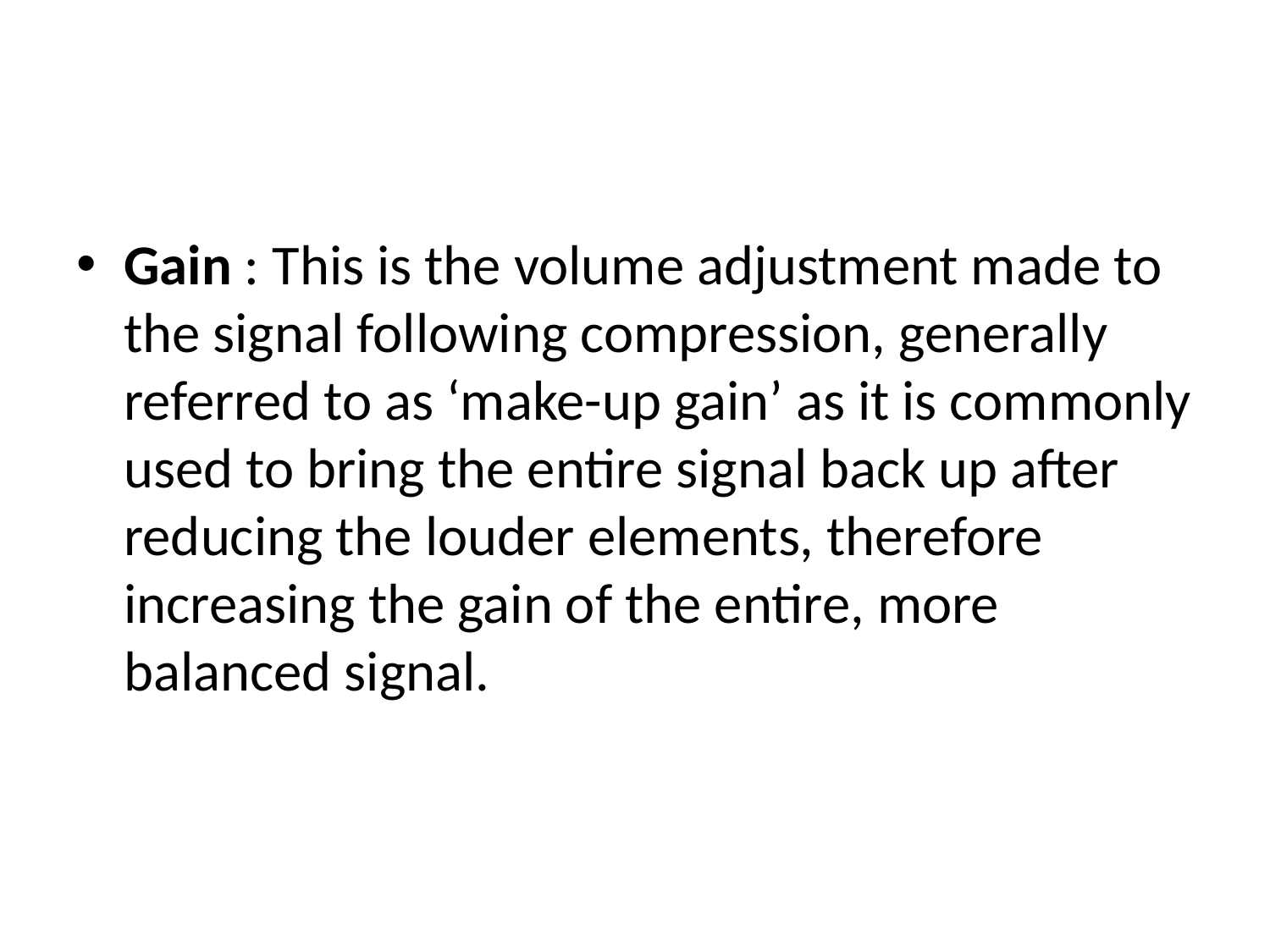

Gain : This is the volume adjustment made to the signal following compression, generally referred to as ‘make-up gain’ as it is commonly used to bring the entire signal back up after reducing the louder elements, therefore increasing the gain of the entire, more balanced signal.